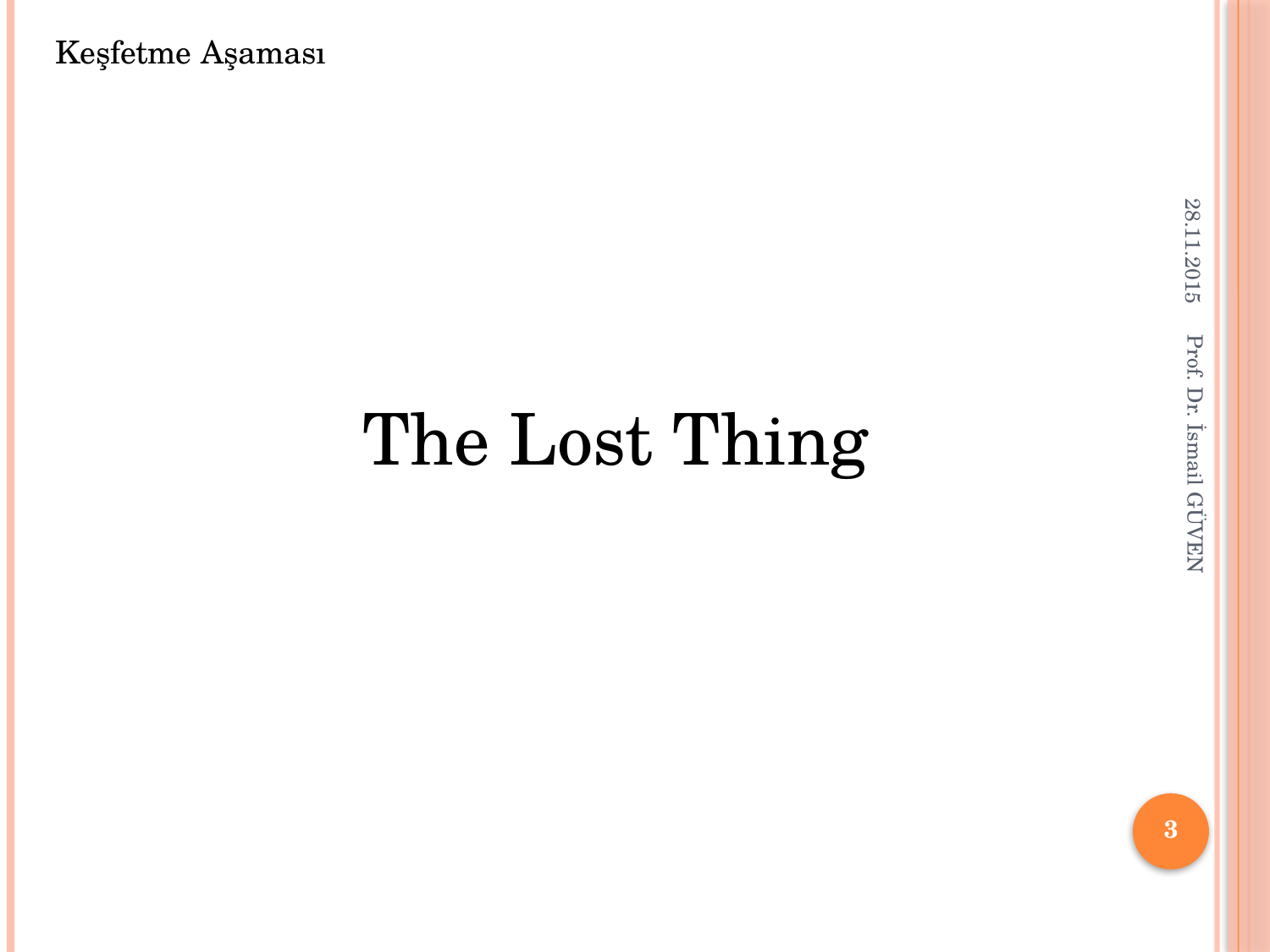

Keşfetme Aşaması
28.11.2015
The Lost Thing
Prof. Dr. İsmail GÜVEN
3